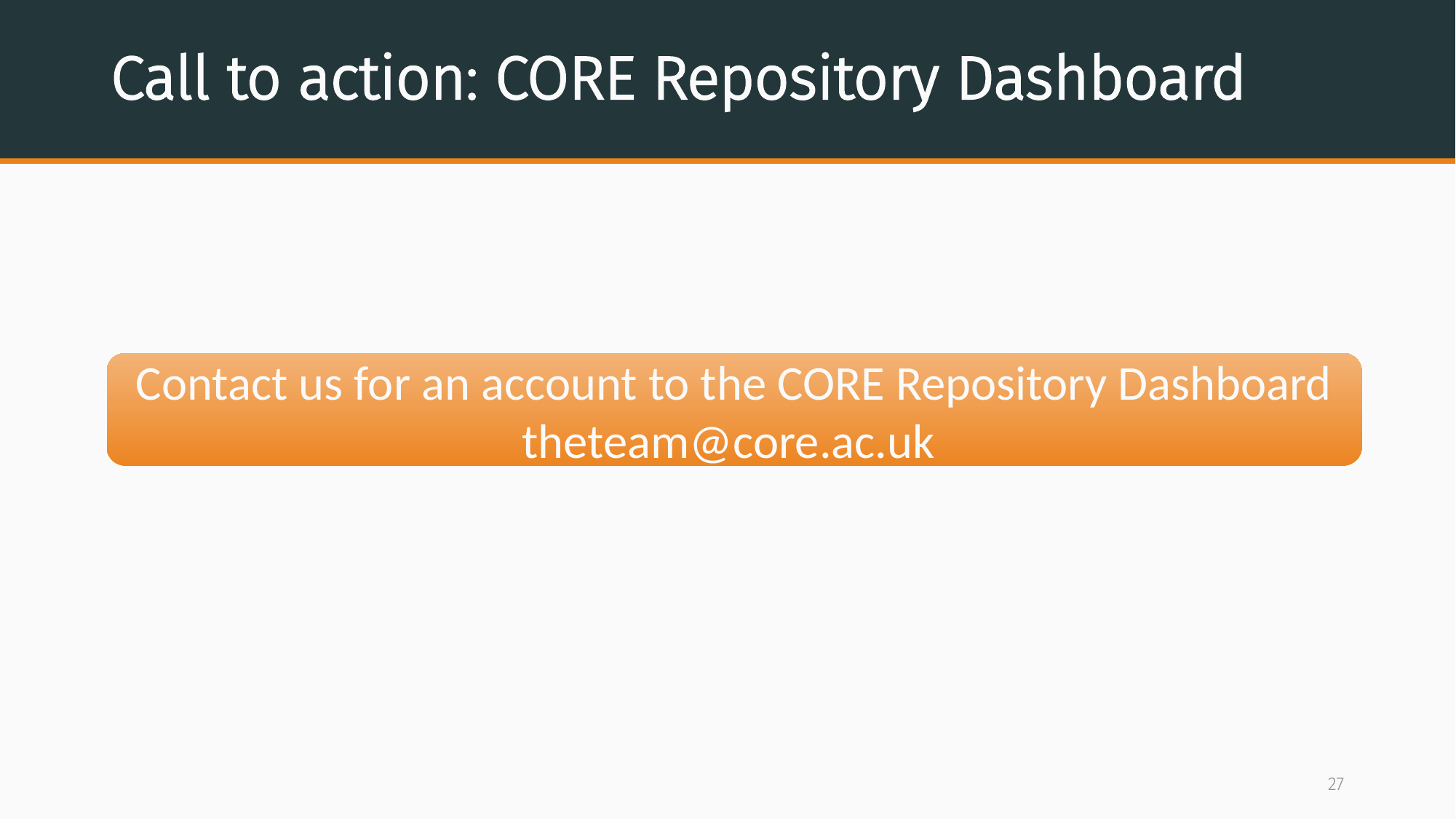

# Call to action: CORE Repository Dashboard
Contact us for an account to the CORE Repository Dashboard
theteam@core.ac.uk
27